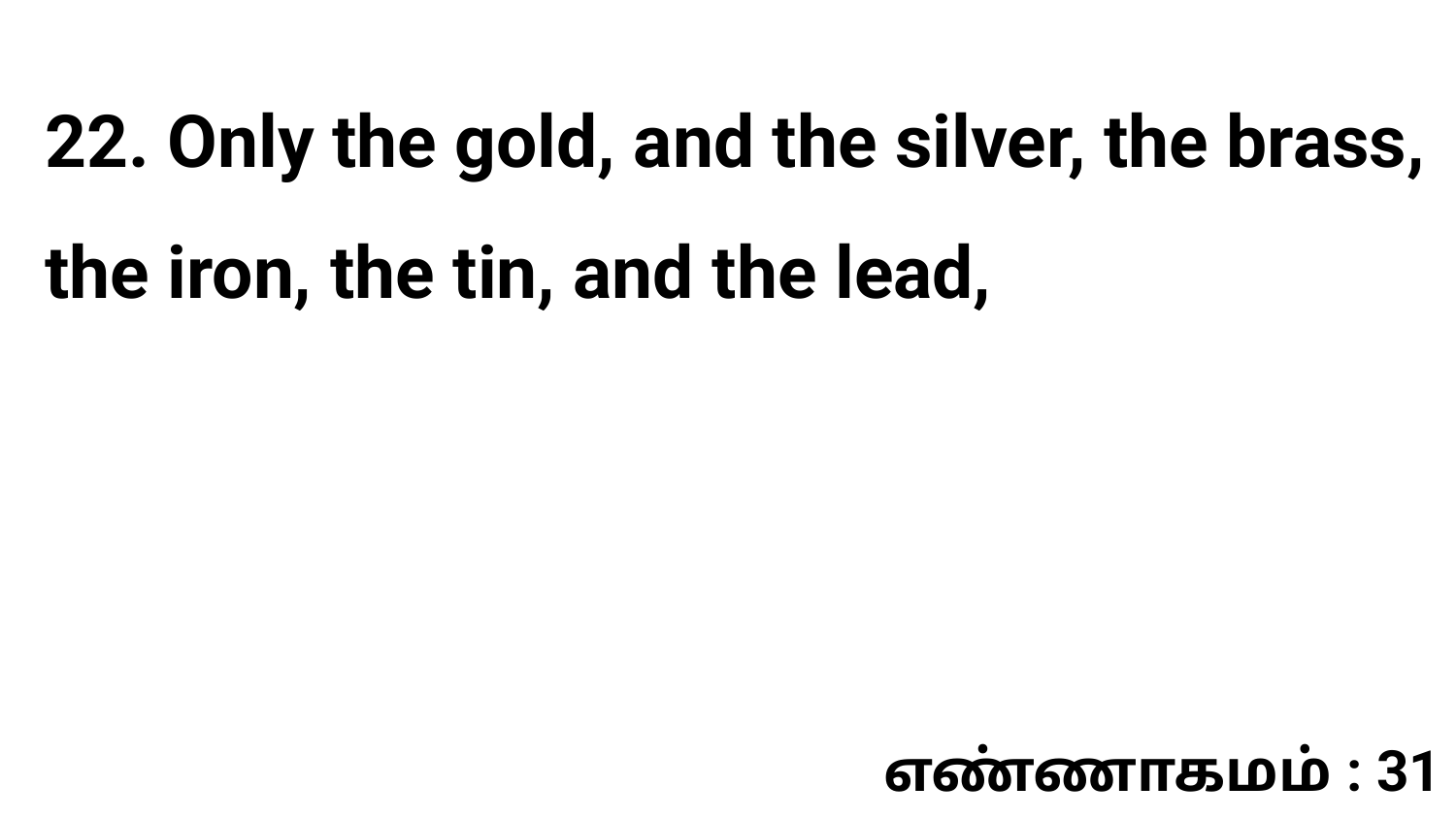

22. Only the gold, and the silver, the brass, the iron, the tin, and the lead,
எண்ணாகமம் : 31